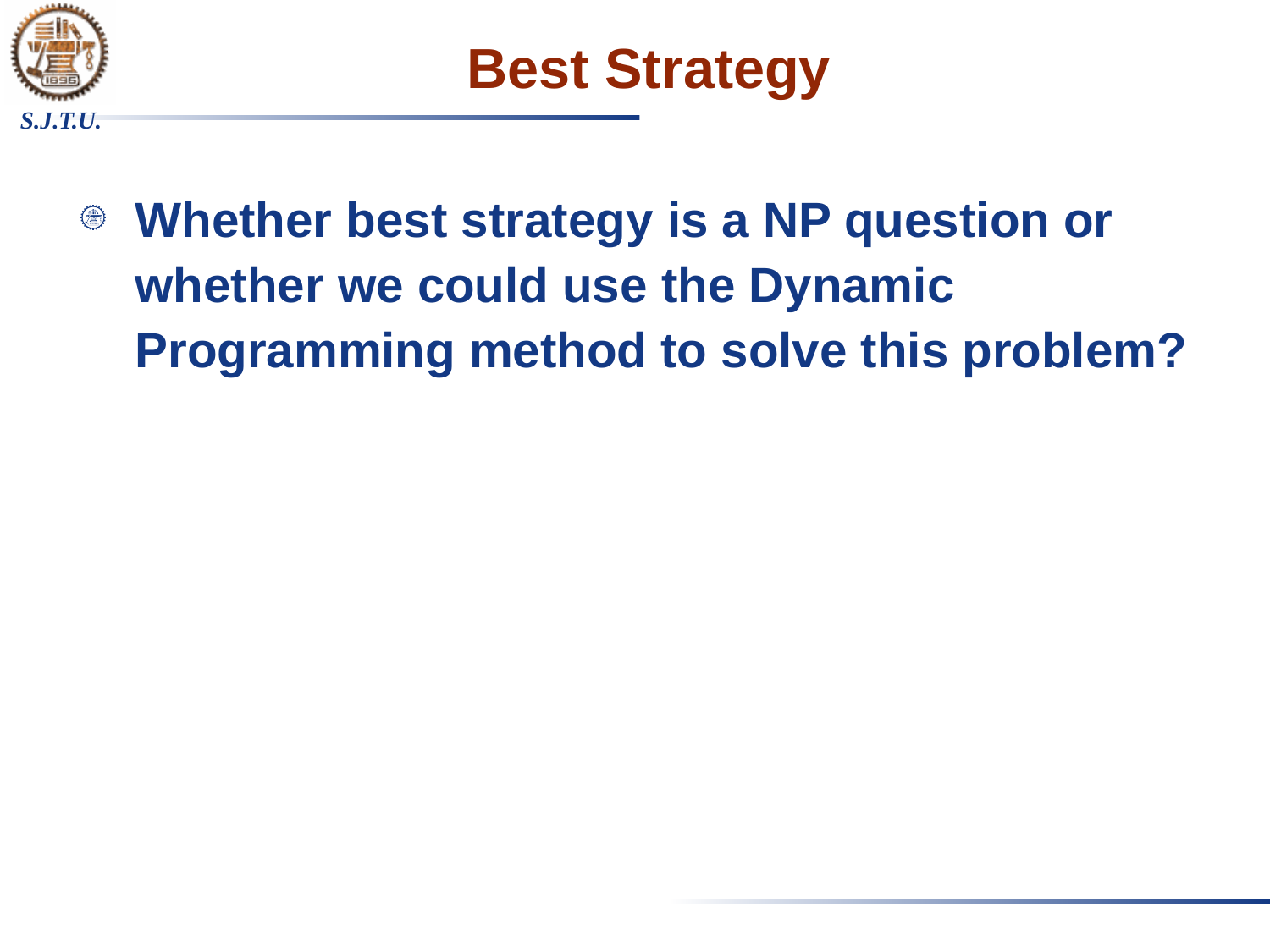

# Best Strategy
Whether best strategy is a NP question or whether we could use the Dynamic Programming method to solve this problem?